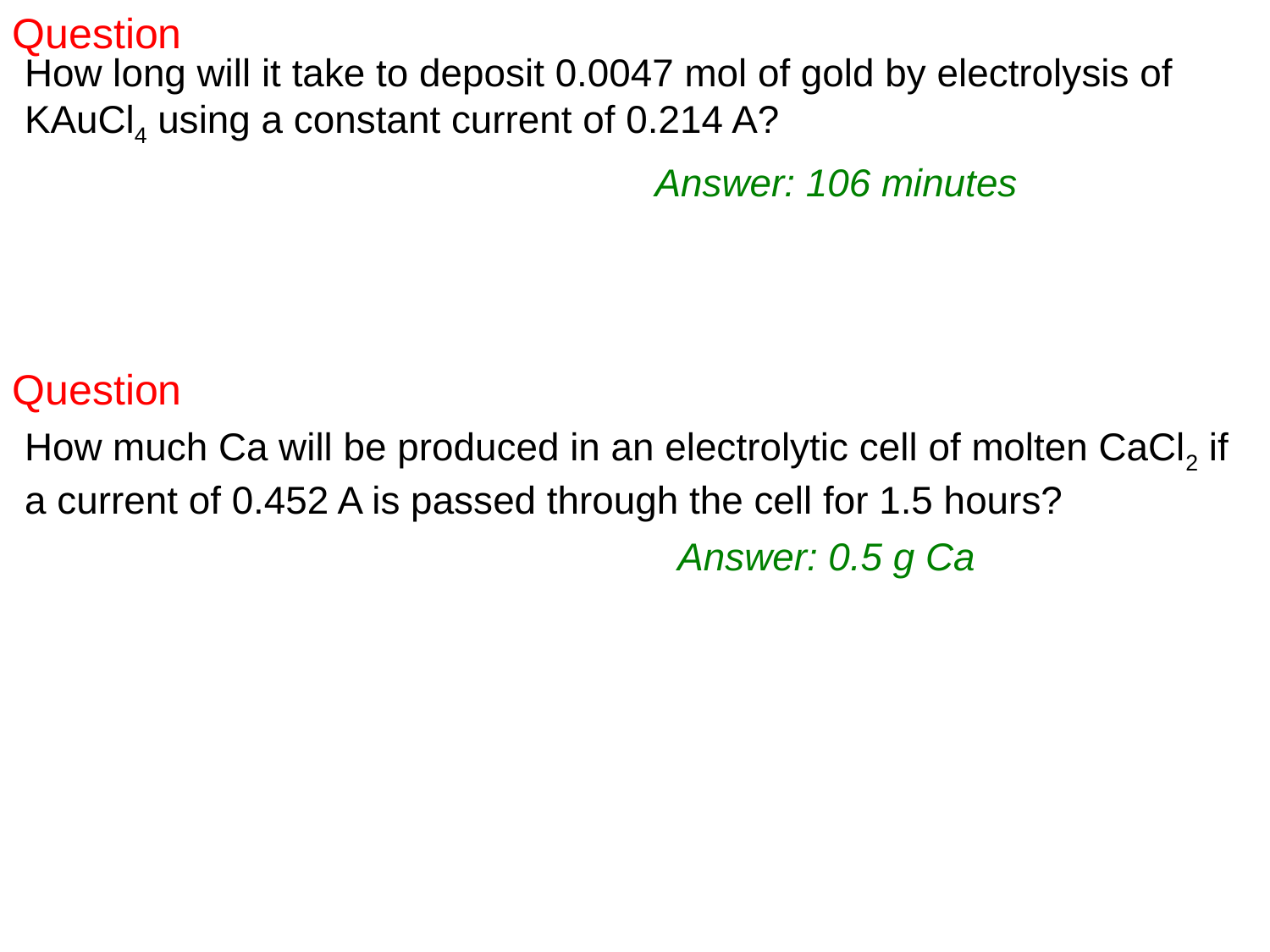

Question
How long will it take to deposit 0.0047 mol of gold by electrolysis of KAuCl4 using a constant current of 0.214 A?
Answer: 106 minutes
Question
How much Ca will be produced in an electrolytic cell of molten CaCl2 if a current of 0.452 A is passed through the cell for 1.5 hours?
Answer: 0.5 g Ca